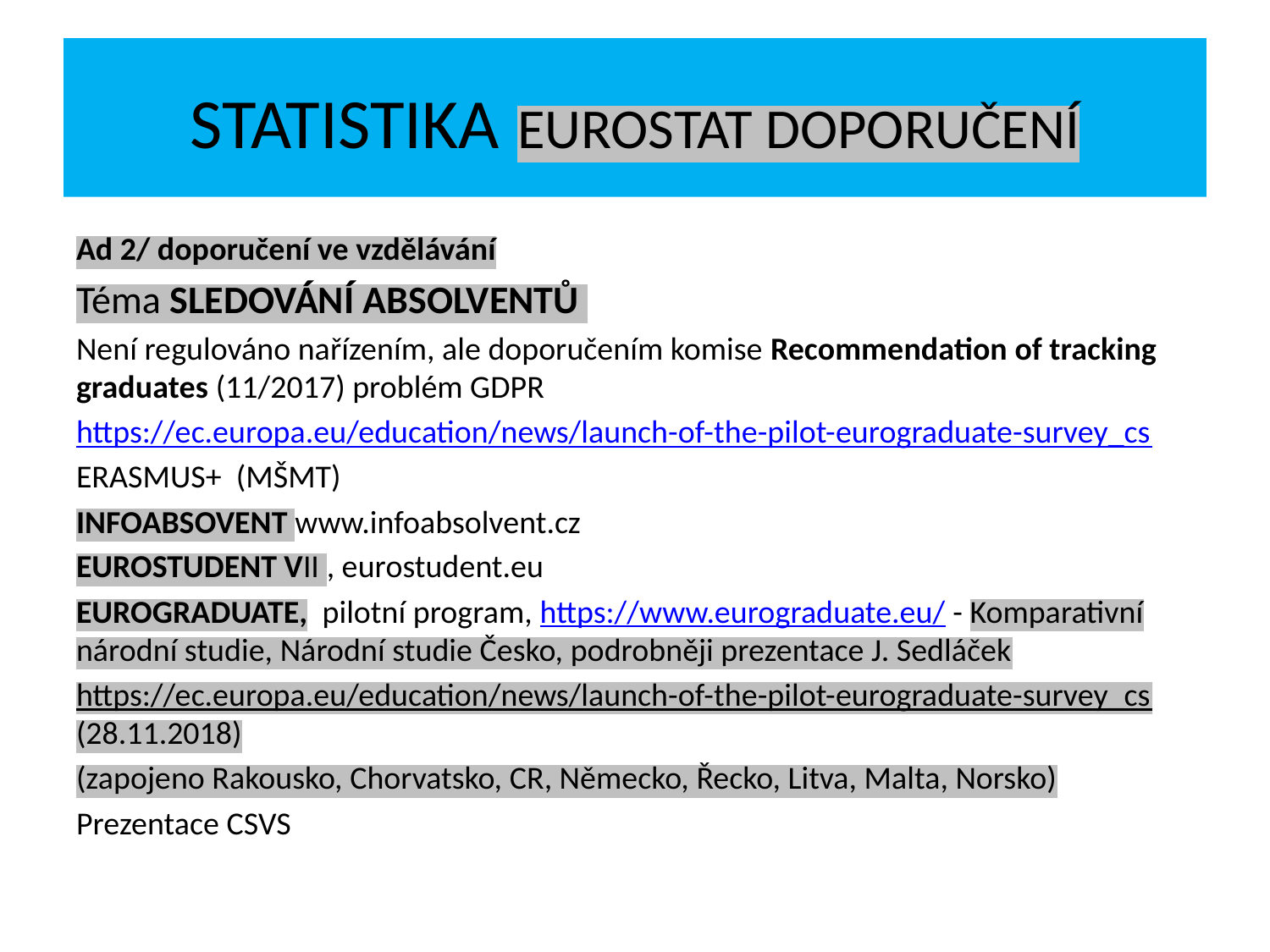

# STATISTIKA EUROSTAT DOPORUČENÍ
Ad 2/ doporučení ve vzdělávání
Téma SLEDOVÁNÍ ABSOLVENTŮ
Není regulováno nařízením, ale doporučením komise Recommendation of tracking graduates (11/2017) problém GDPR
https://ec.europa.eu/education/news/launch-of-the-pilot-eurograduate-survey_cs
ERASMUS+  (MŠMT)
INFOABSOVENT www.infoabsolvent.cz
EUROSTUDENT VII , eurostudent.eu
EUROGRADUATE,  pilotní program, https://www.eurograduate.eu/ - Komparativní národní studie, Národní studie Česko, podrobněji prezentace J. Sedláček
https://ec.europa.eu/education/news/launch-of-the-pilot-eurograduate-survey_cs (28.11.2018)
(zapojeno Rakousko, Chorvatsko, CR, Německo, Řecko, Litva, Malta, Norsko)
Prezentace CSVS